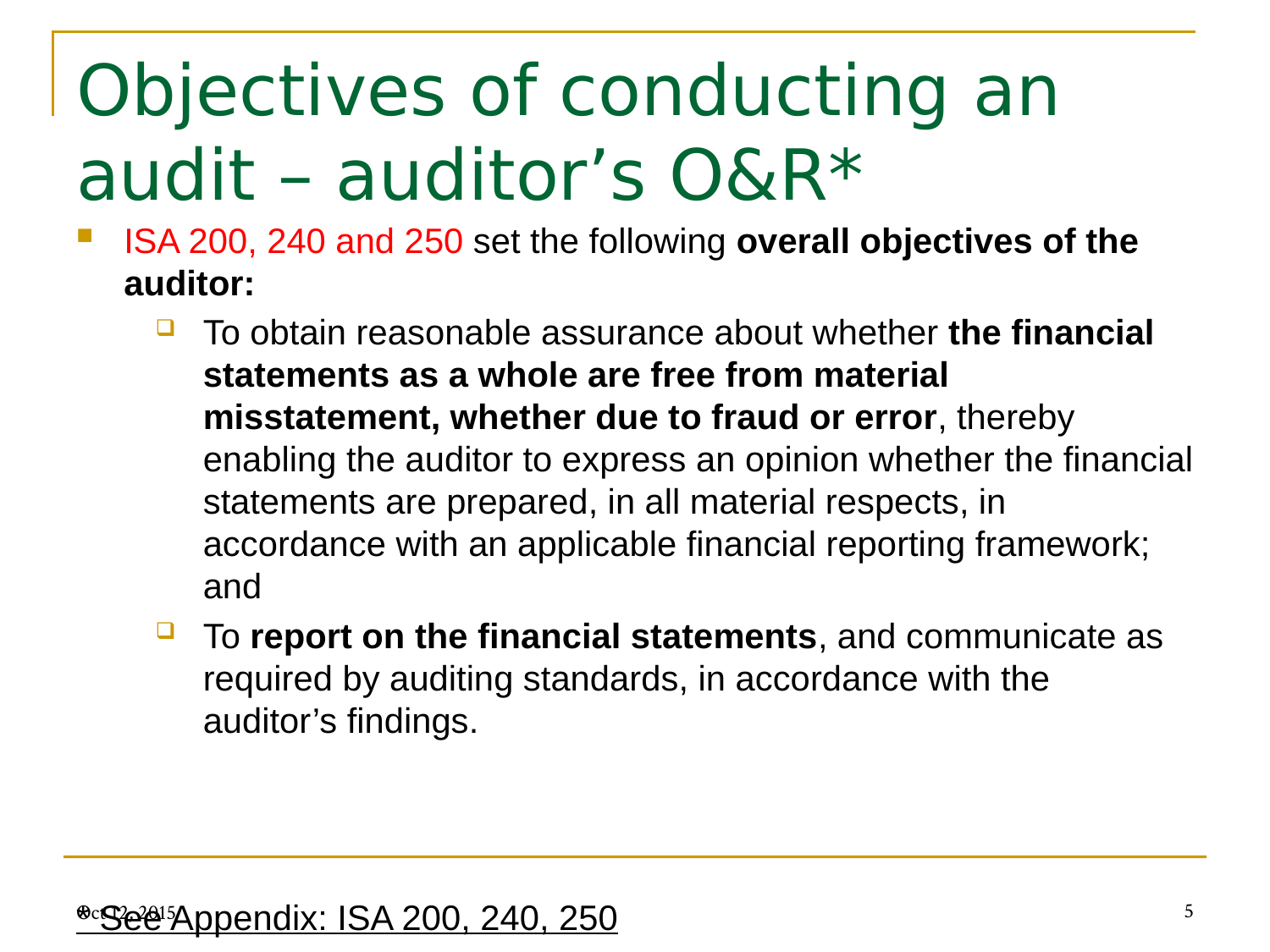

# Objectives of conducting an audit – auditor’s O&R*
ISA 200, 240 and 250 set the following overall objectives of the auditor:
To obtain reasonable assurance about whether the financial statements as a whole are free from material misstatement, whether due to fraud or error, thereby enabling the auditor to express an opinion whether the financial statements are prepared, in all material respects, in accordance with an applicable financial reporting framework; and
To report on the financial statements, and communicate as required by auditing standards, in accordance with the auditor’s findings.

* See Appendix: ISA 200, 240, 250

Oct 12, 2015
5